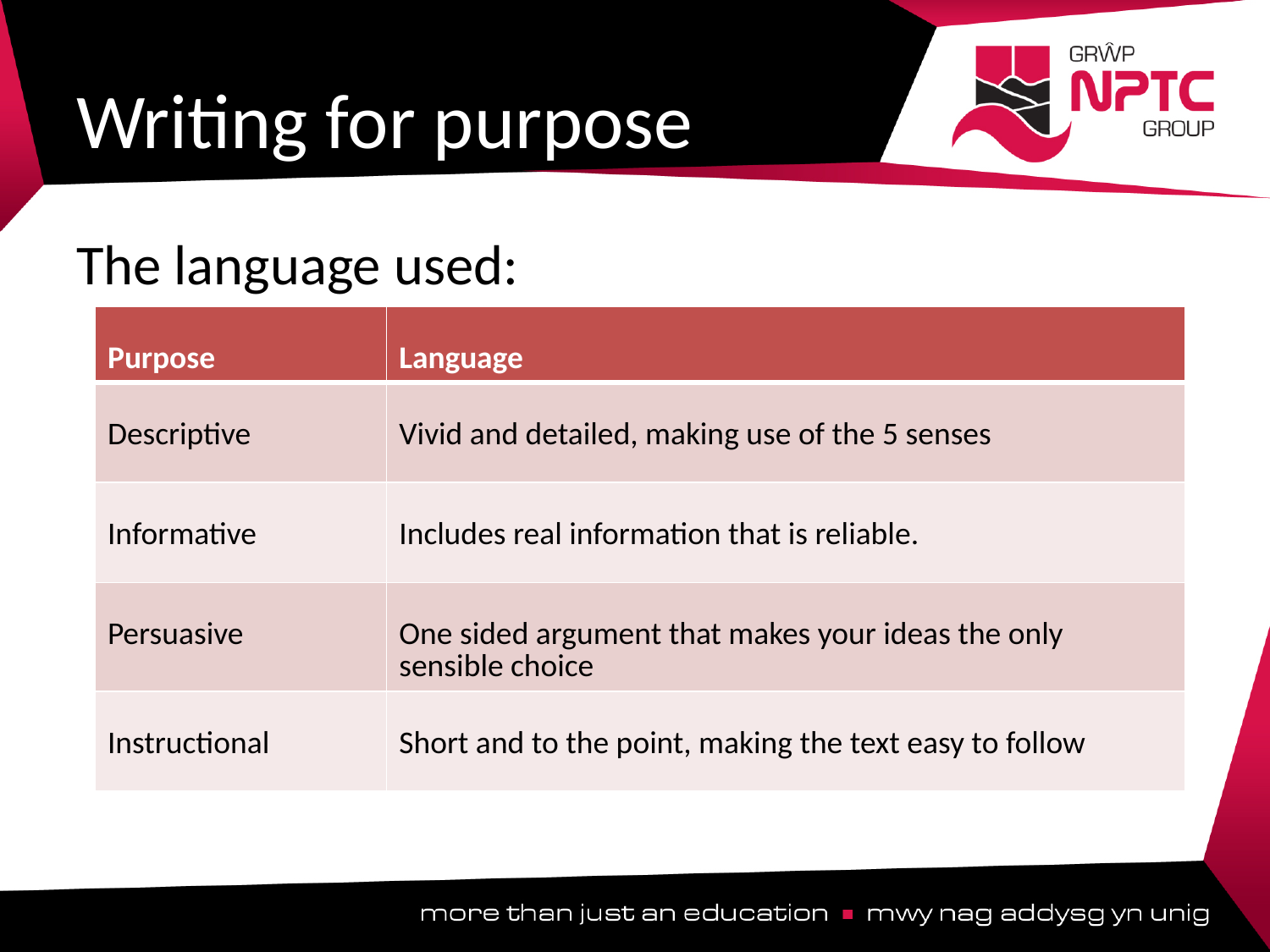

# Writing for purpose
The language used:

| Purpose | Language |
| --- | --- |
| Descriptive | Vivid and detailed, making use of the 5 senses |
| Informative | Includes real information that is reliable. |
| Persuasive | One sided argument that makes your ideas the only sensible choice |
| Instructional | Short and to the point, making the text easy to follow |